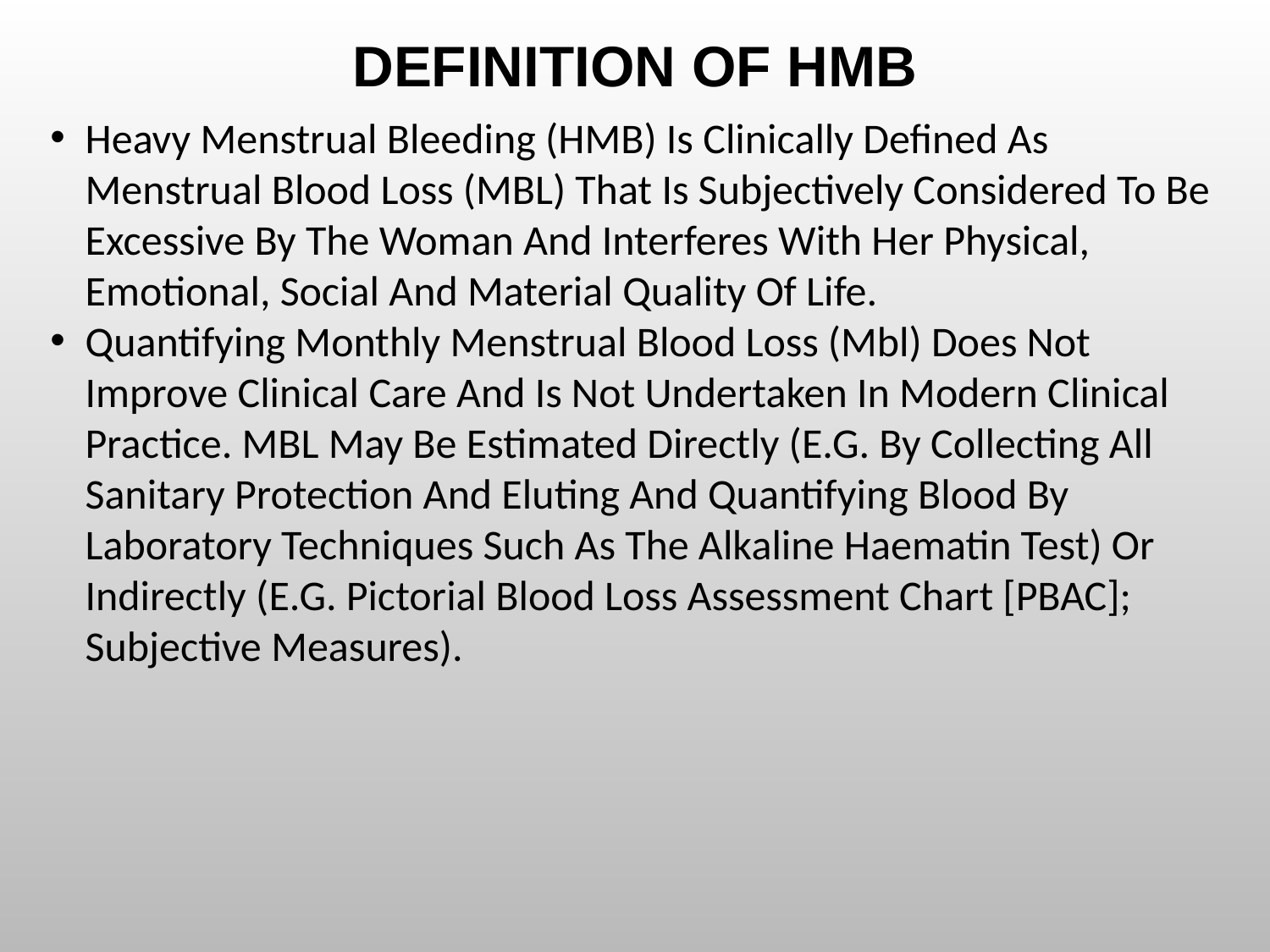

# Definition of HMB
Heavy Menstrual Bleeding (HMB) Is Clinically Defined As Menstrual Blood Loss (MBL) That Is Subjectively Considered To Be Excessive By The Woman And Interferes With Her Physical, Emotional, Social And Material Quality Of Life.
Quantifying Monthly Menstrual Blood Loss (Mbl) Does Not Improve Clinical Care And Is Not Undertaken In Modern Clinical Practice. MBL May Be Estimated Directly (E.G. By Collecting All Sanitary Protection And Eluting And Quantifying Blood By Laboratory Techniques Such As The Alkaline Haematin Test) Or Indirectly (E.G. Pictorial Blood Loss Assessment Chart [PBAC]; Subjective Measures).